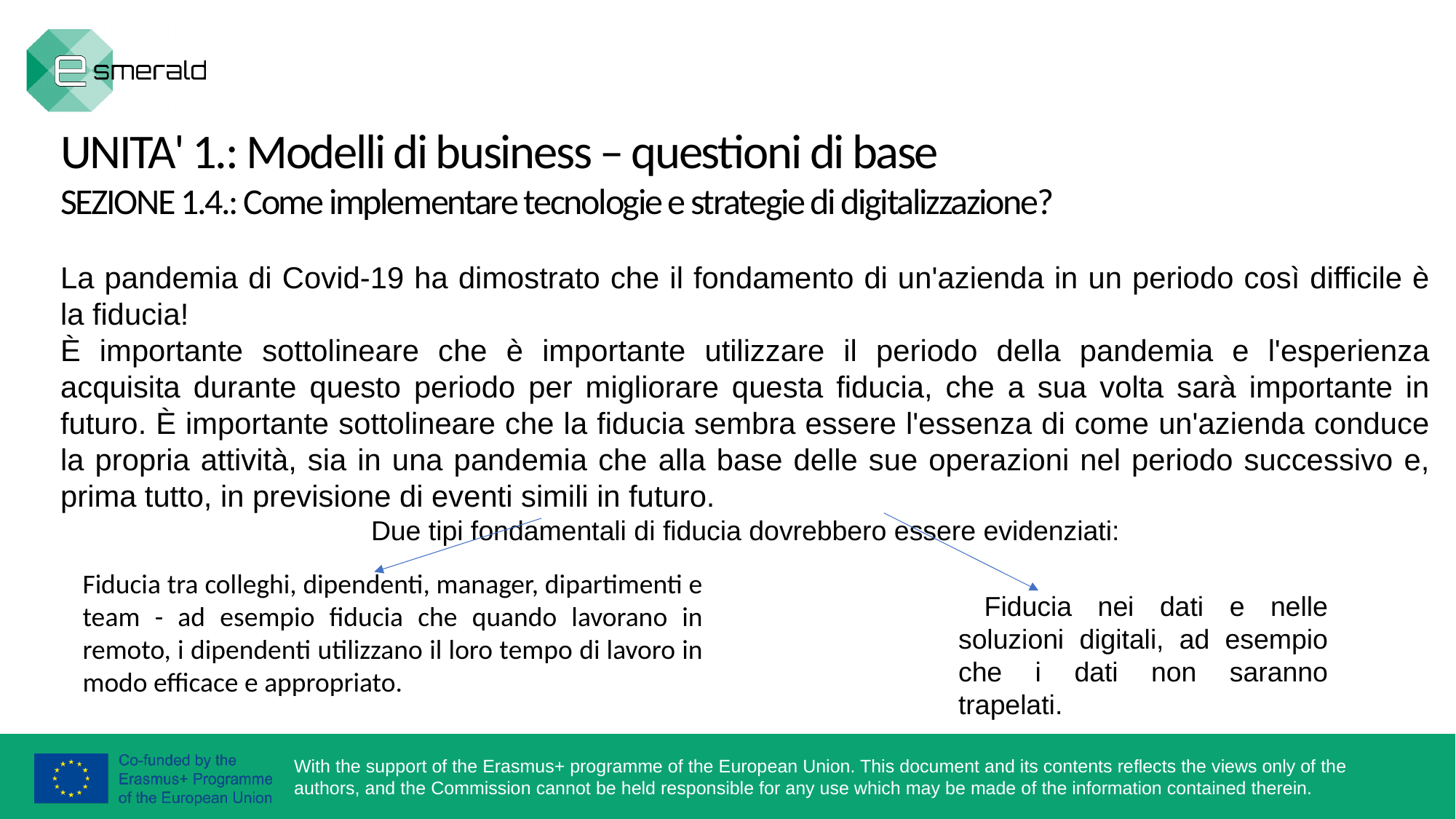

UNITA' 1.: Modelli di business – questioni di base
SEZIONE 1.4.: Come implementare tecnologie e strategie di digitalizzazione?

La pandemia di Covid-19 ha dimostrato che il fondamento di un'azienda in un periodo così difficile è la fiducia!
È importante sottolineare che è importante utilizzare il periodo della pandemia e l'esperienza acquisita durante questo periodo per migliorare questa fiducia, che a sua volta sarà importante in futuro. È importante sottolineare che la fiducia sembra essere l'essenza di come un'azienda conduce la propria attività, sia in una pandemia che alla base delle sue operazioni nel periodo successivo e, prima tutto, in previsione di eventi simili in futuro.
Due tipi fondamentali di fiducia dovrebbero essere evidenziati:

Fiducia tra colleghi, dipendenti, manager, dipartimenti e team - ad esempio fiducia che quando lavorano in remoto, i dipendenti utilizzano il loro tempo di lavoro in modo efficace e appropriato.
 Fiducia nei dati e nelle soluzioni digitali, ad esempio che i dati non saranno trapelati.